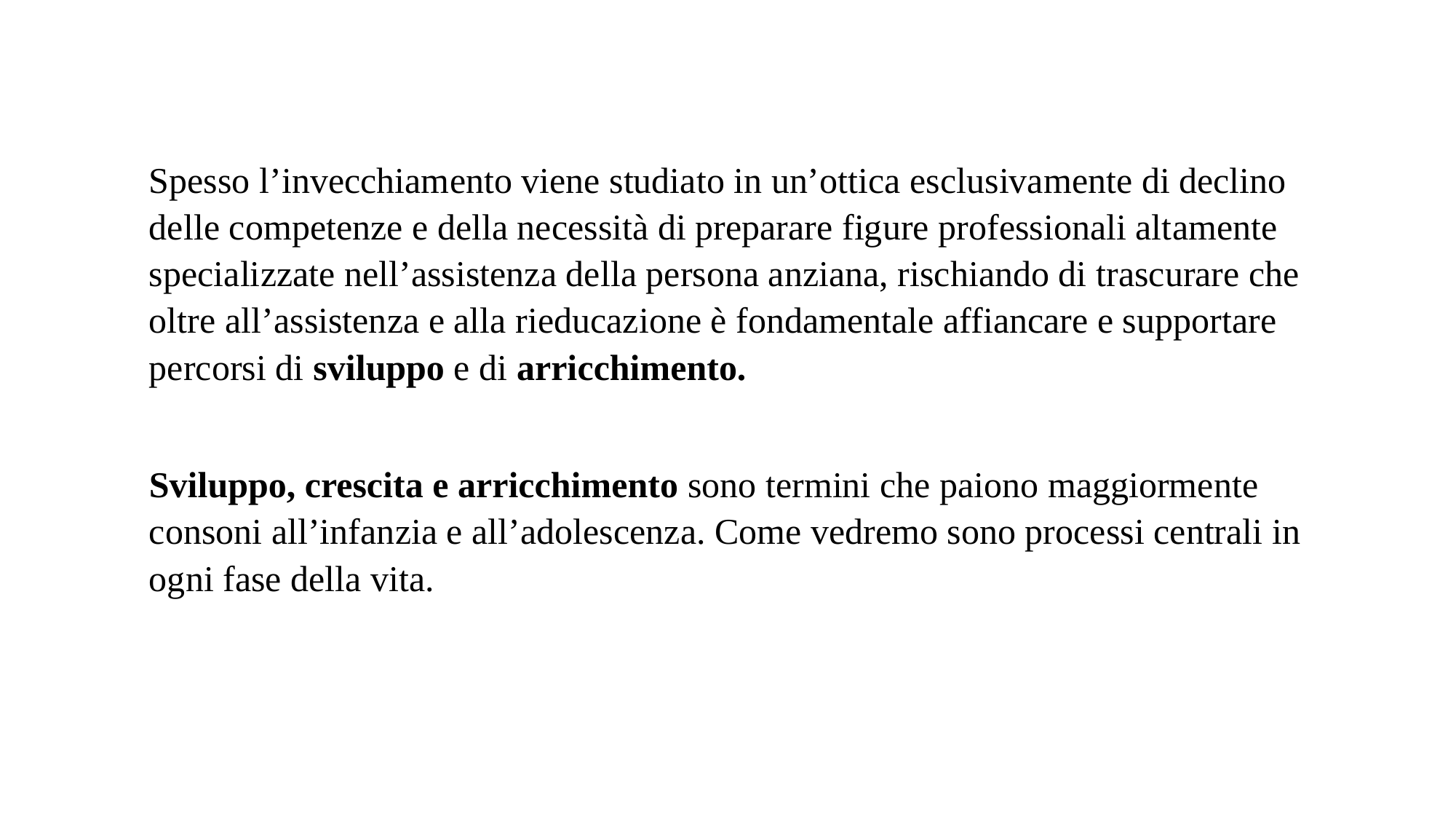

Spesso l’invecchiamento viene studiato in un’ottica esclusivamente di declino delle competenze e della necessità di preparare figure professionali altamente specializzate nell’assistenza della persona anziana, rischiando di trascurare che oltre all’assistenza e alla rieducazione è fondamentale affiancare e supportare percorsi di sviluppo e di arricchimento.

Sviluppo, crescita e arricchimento sono termini che paiono maggiormente consoni all’infanzia e all’adolescenza. Come vedremo sono processi centrali in ogni fase della vita.